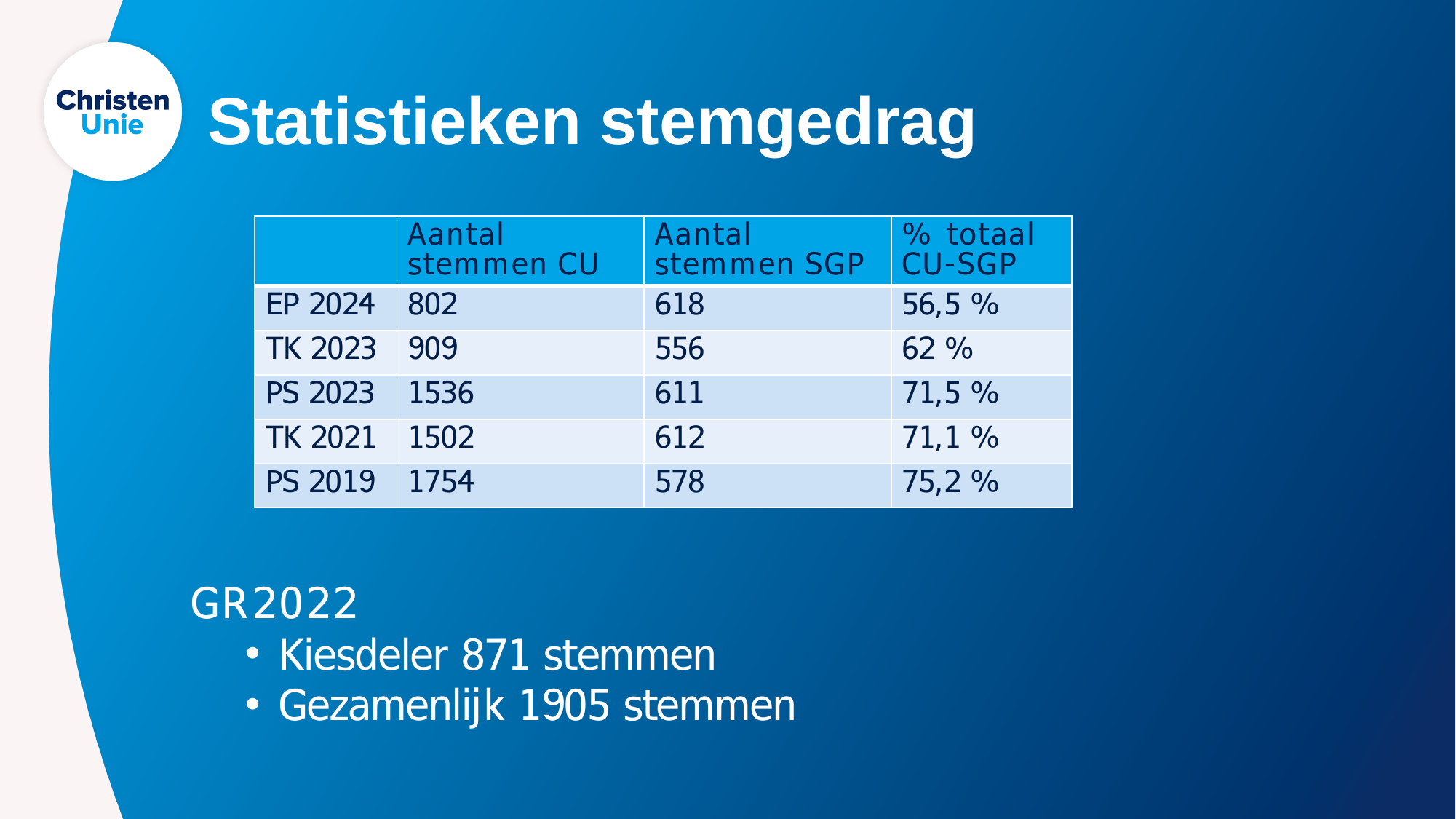

# Statistieken stemgedrag
|  | Aantal stemmen CU | Aantal stemmen SGP | % totaal CU-SGP |
| --- | --- | --- | --- |
| EP 2024 | 802 | 618 | 56,5 % |
| TK 2023 | 909 | 556 | 62 % |
| PS 2023 | 1536 | 611 | 71,5 % |
| TK 2021 | 1502 | 612 | 71,1 % |
| PS 2019 | 1754 | 578 | 75,2 % |
GR2022
Kiesdeler 871 stemmen
Gezamenlijk 1905 stemmen